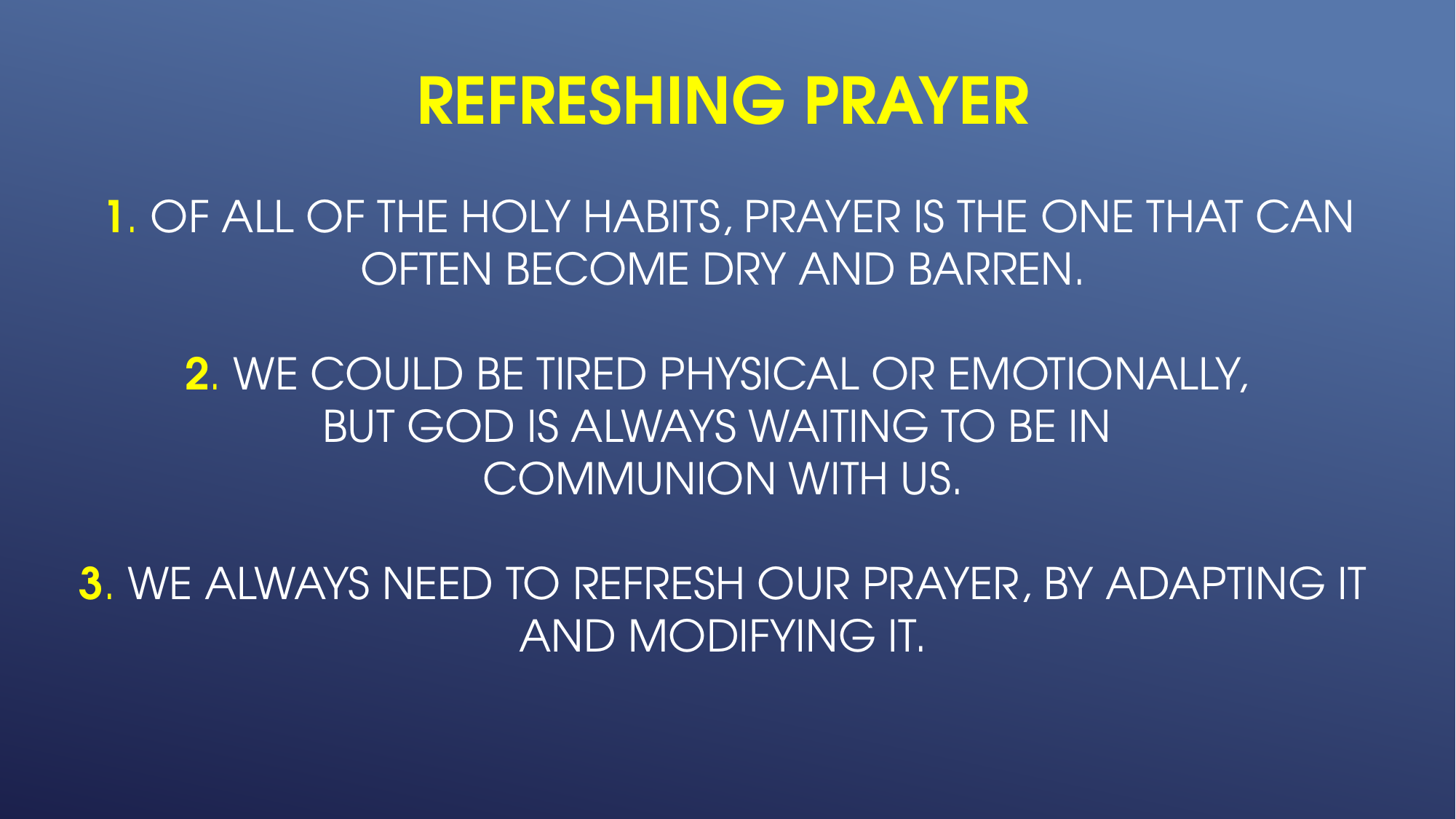

# Refreshing prayer 1. Of all of the Holy Habits, prayer is the one that can often become dry and barren. 2. We could be tired physical or emotionally, but God is always waiting to be in communion with us. 3. We always need to refresh our prayer, by adapting it and modifying it.